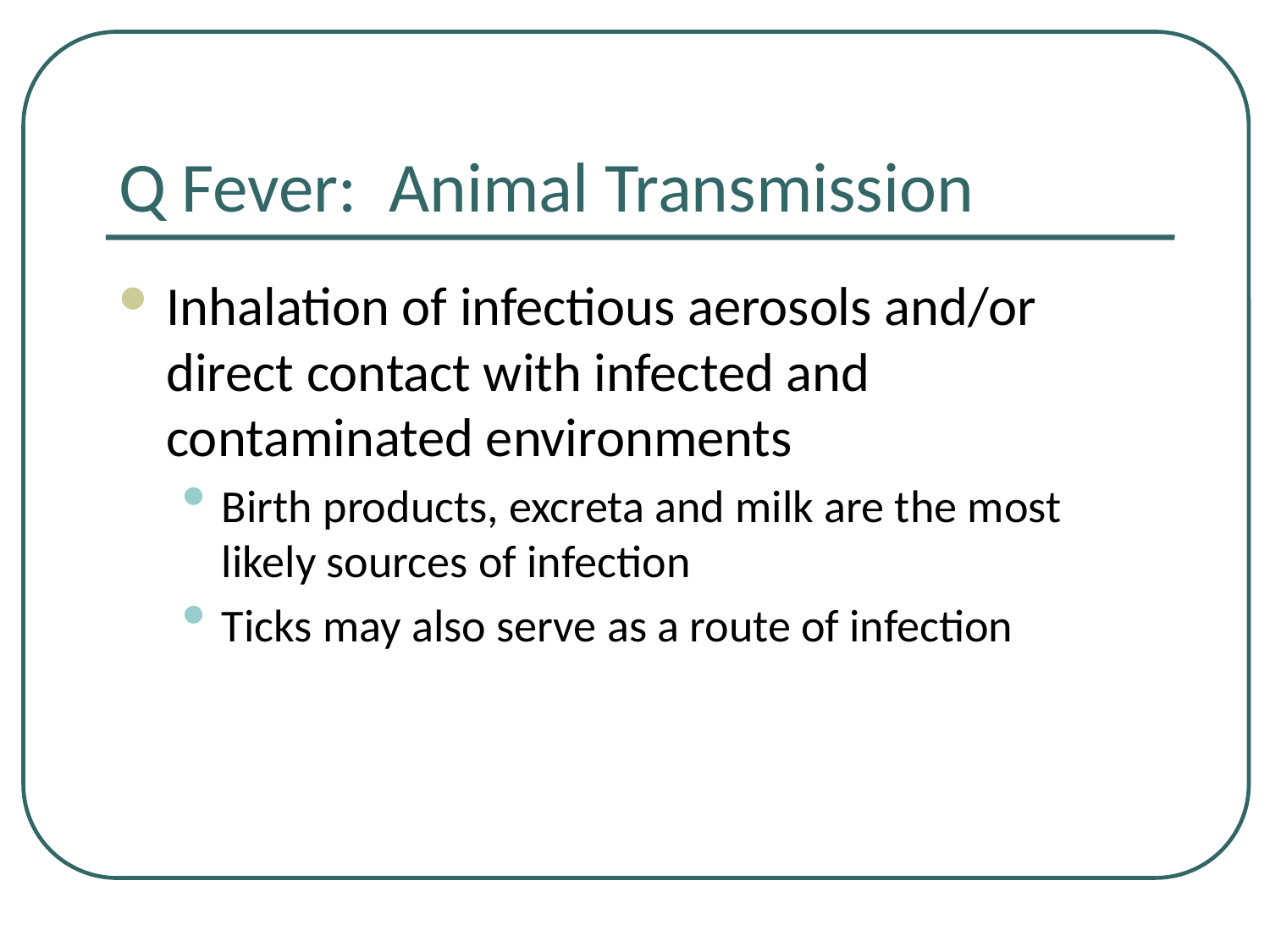

# Q Fever:  Animal Transmission
Inhalation of infectious aerosols and/or direct contact with infected and contaminated environments
Birth products, excreta and milk are the most likely sources of infection
Ticks may also serve as a route of infection